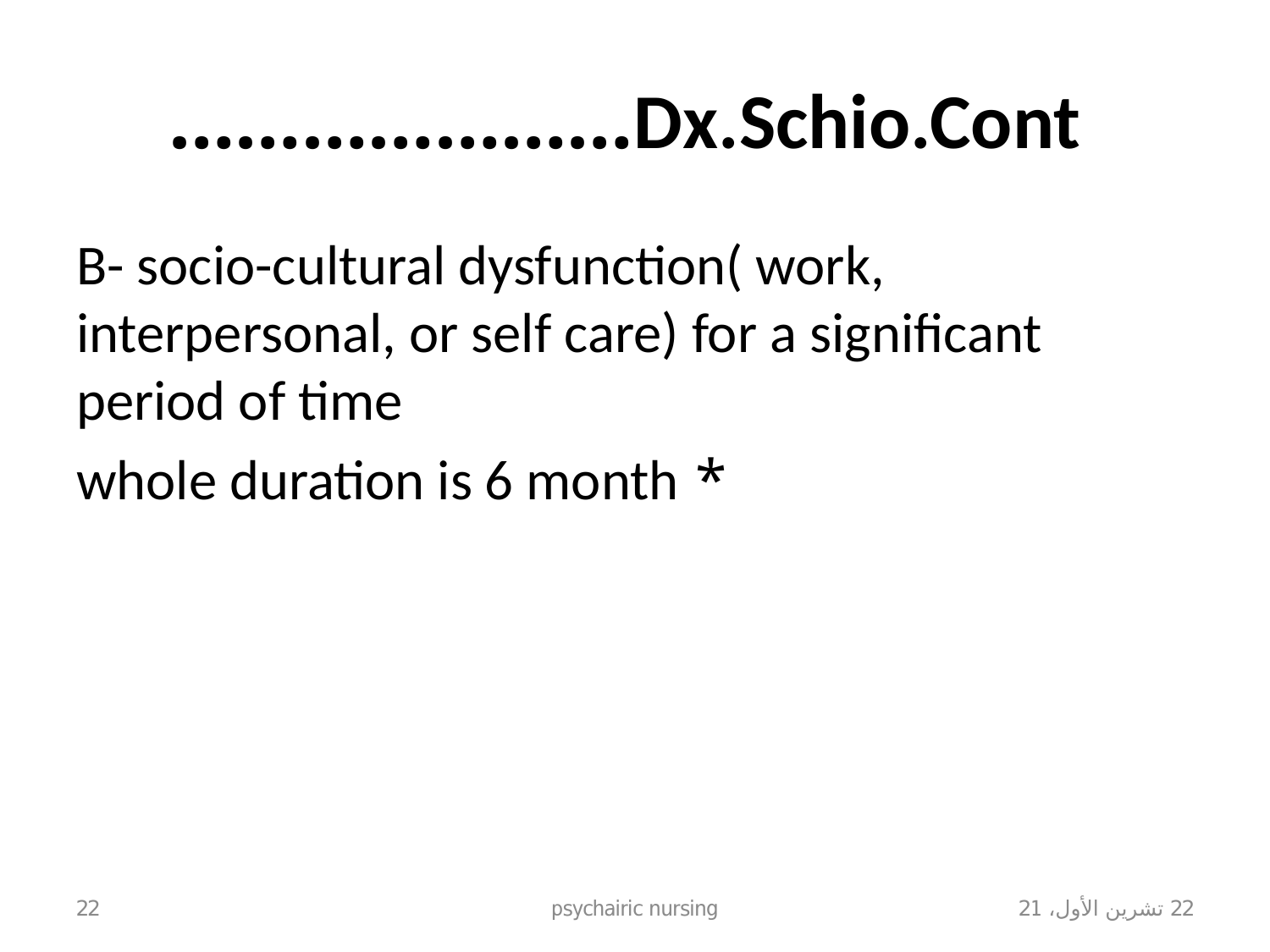

# Dx.Schio.Cont…………………
B- socio-cultural dysfunction( work, interpersonal, or self care) for a significant period of time
* whole duration is 6 month
22
psychairic nursing
22 تشرين الأول، 21